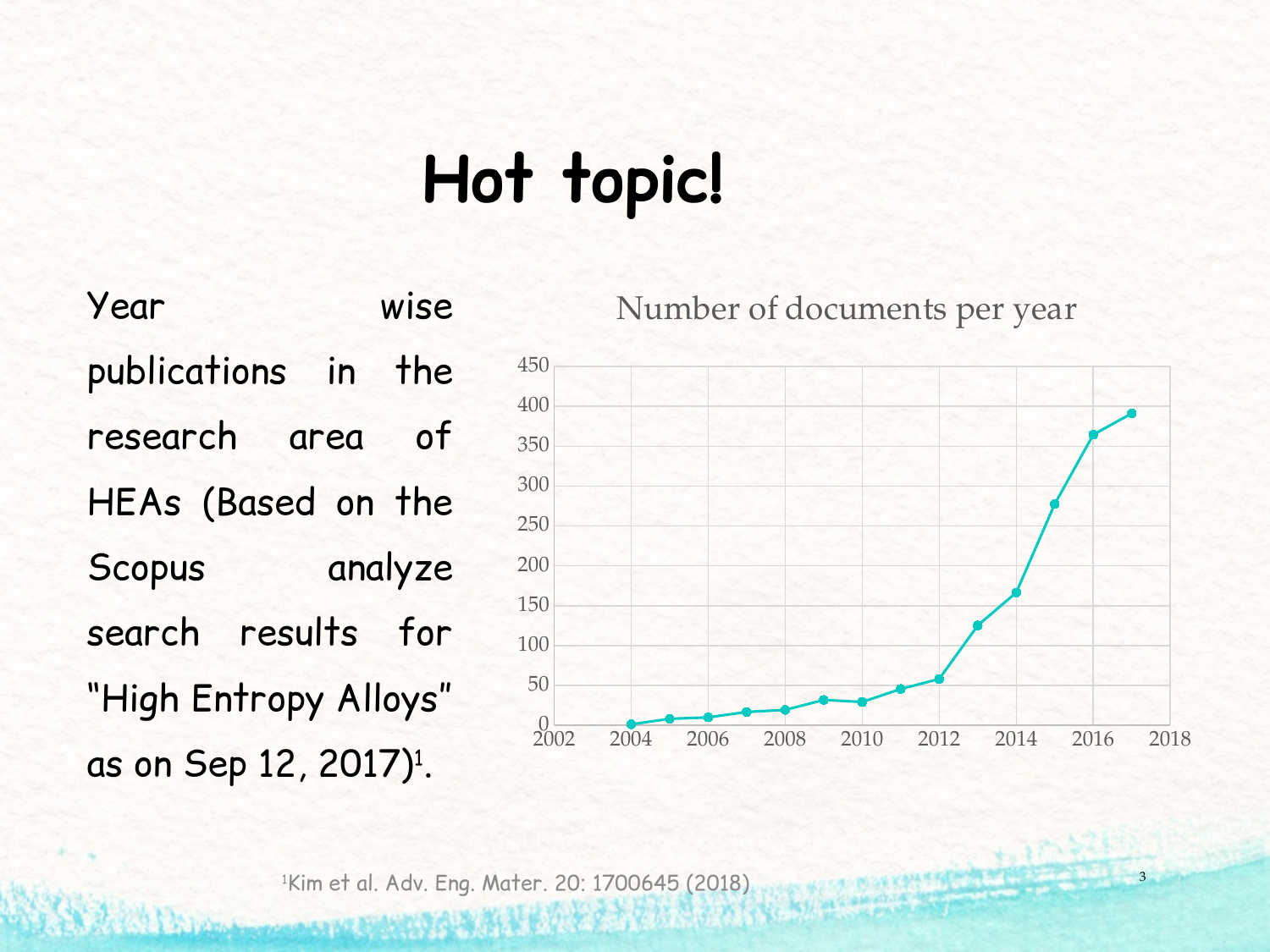

# Hot topic!
Year wise publications in the research area of HEAs (Based on the Scopus analyze search results for “High Entropy Alloys” as on Sep 12, 2017)1.

### Chart: Number of documents per year

| Category | Documents |
|---|---|
3
1Kim et al. Adv. Eng. Mater. 20: 1700645 (2018)